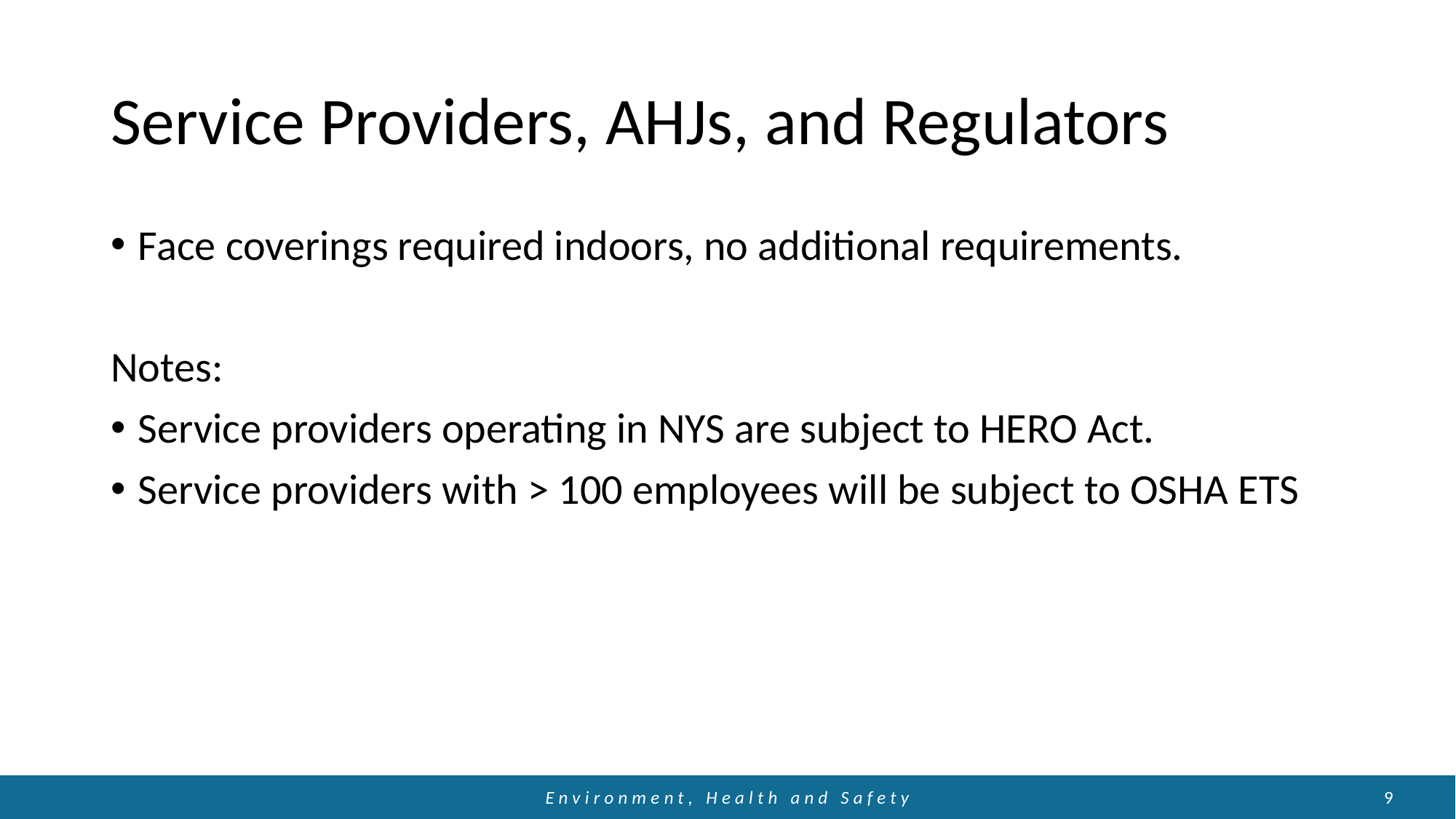

# Service Providers, AHJs, and Regulators
Face coverings required indoors, no additional requirements.

Notes:
Service providers operating in NYS are subject to HERO Act.
Service providers with > 100 employees will be subject to OSHA ETS